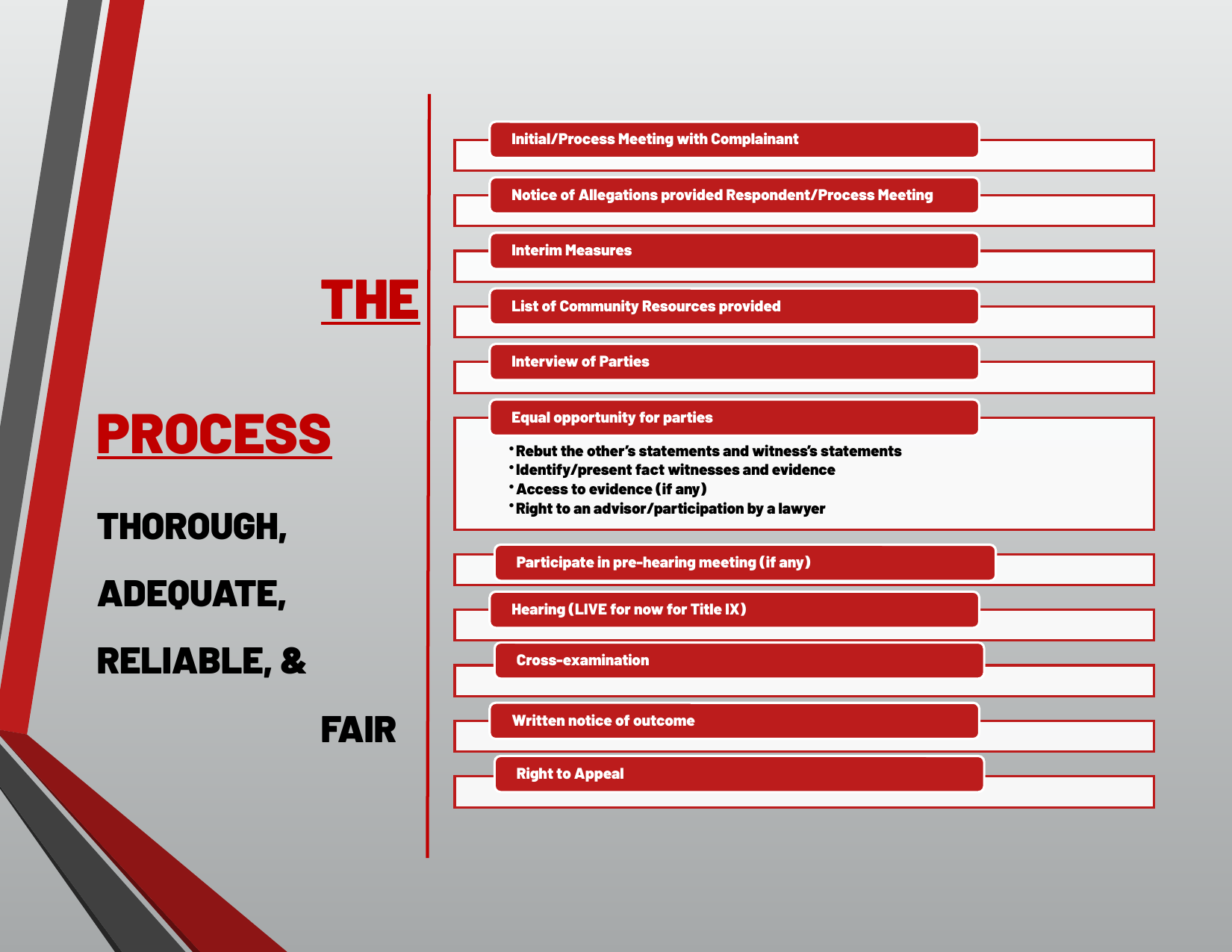

Initial/Process Meeting with Complainant
Notice of Allegations provided Respondent/Process Meeting
Interim Measures
List of Community Resources provided
Interview of Parties
Rebut the other’s statements and witness’s statements
Identify/present fact witnesses and evidence
Access to evidence (if any)
Right to an advisor/participation by a lawyer
Equal opportunity for parties
Participate in pre-hearing meeting (if any)
Hearing (LIVE for now for Title IX)
Cross-examination
Written notice of outcome
Right to Appeal
		THE 	PROCESS
	THOROUGH, 	ADEQUATE, 	RELIABLE, &
		FAIR